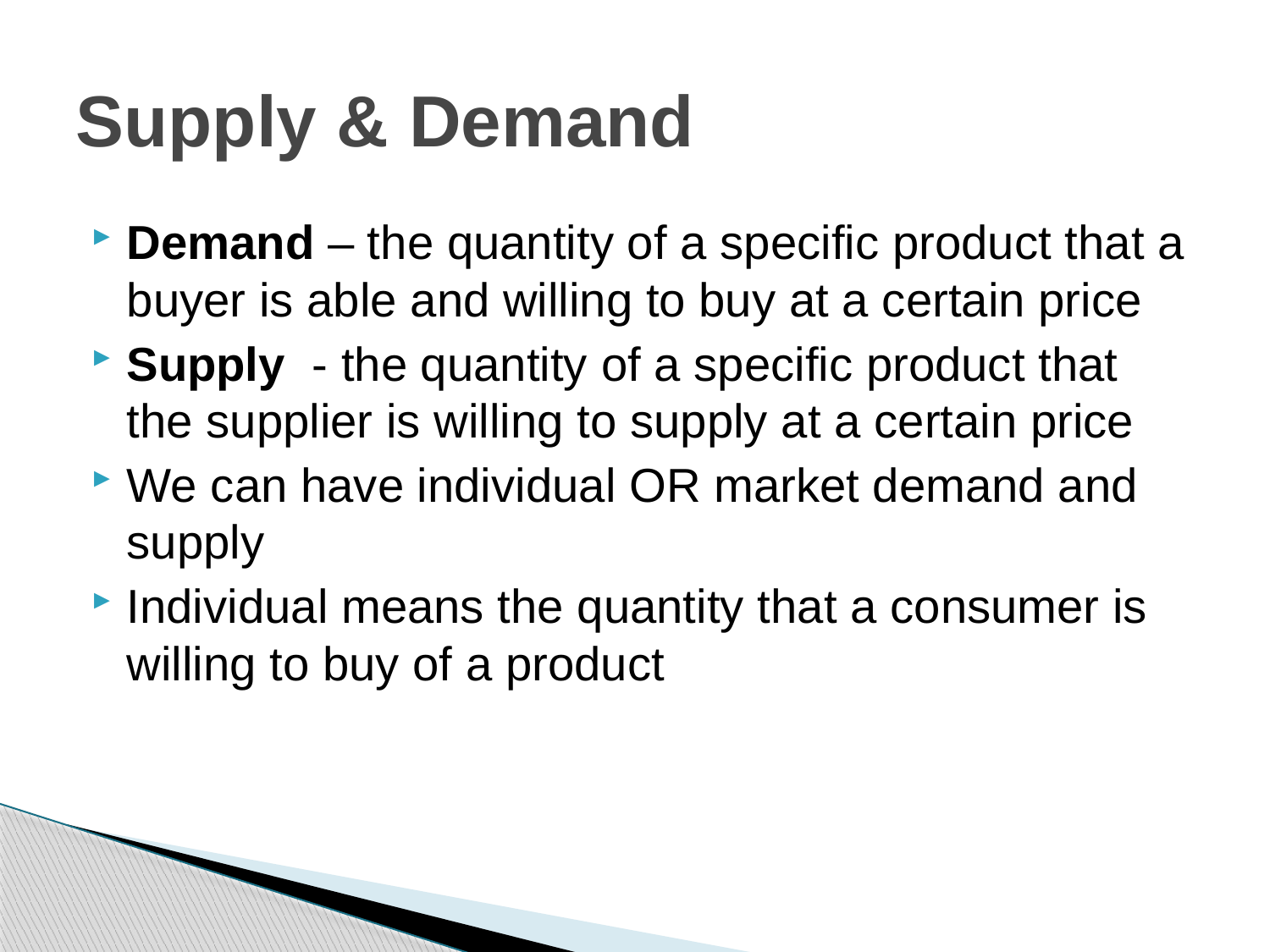

# Supply & Demand
Demand – the quantity of a specific product that a buyer is able and willing to buy at a certain price
Supply  - the quantity of a specific product that the supplier is willing to supply at a certain price
We can have individual OR market demand and supply
Individual means the quantity that a consumer is willing to buy of a product